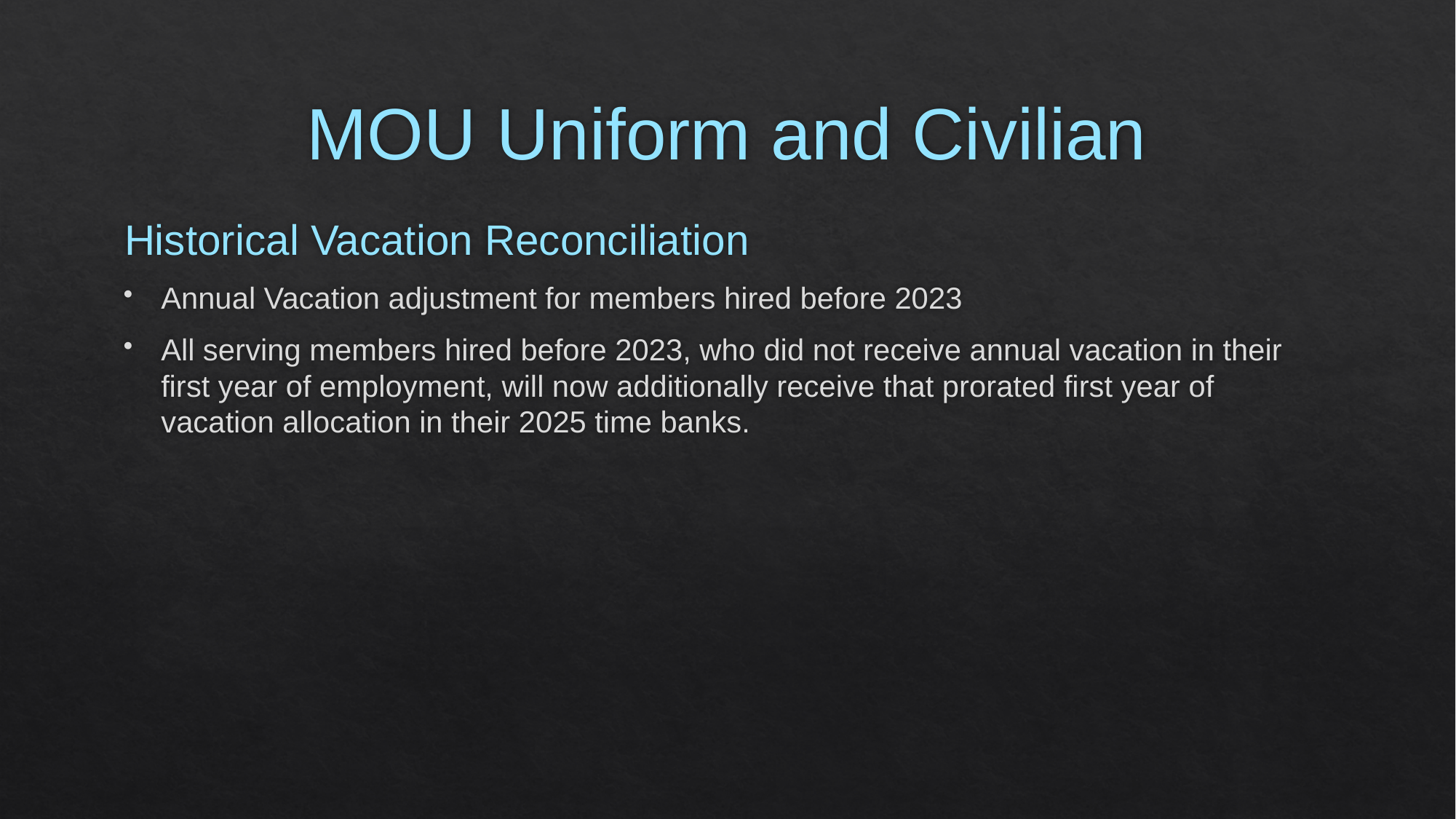

# MOU Uniform and Civilian
Historical Vacation Reconciliation
Annual Vacation adjustment for members hired before 2023
All serving members hired before 2023, who did not receive annual vacation in their first year of employment, will now additionally receive that prorated first year of vacation allocation in their 2025 time banks.